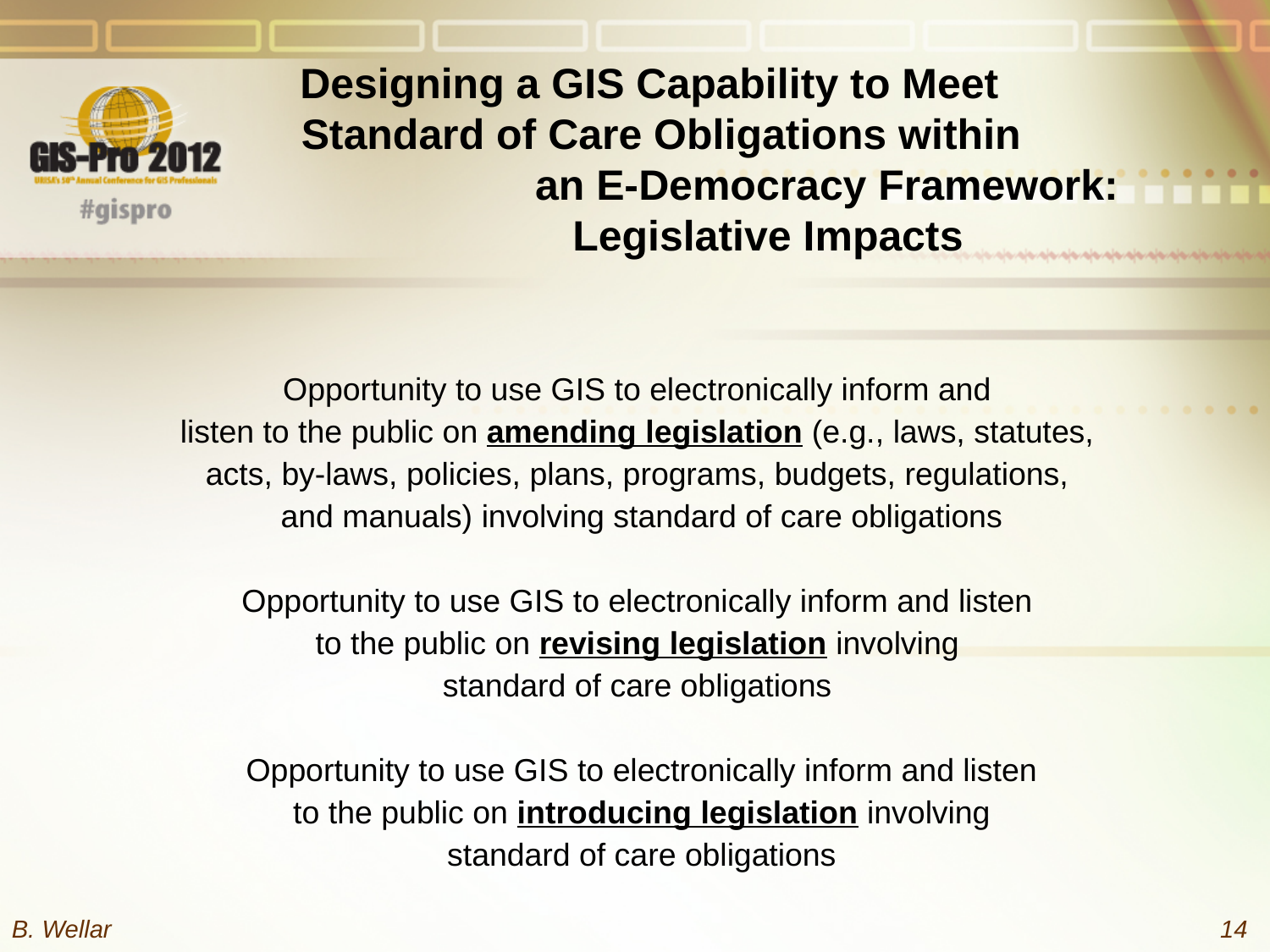

# Designing a GIS Capability to Meet                     Standard of Care Obligations within                             an E-Democracy Framework: Legislative Impacts
Opportunity to use GIS to electronically inform and
listen to the public on amending legislation (e.g., laws, statutes,
acts, by-laws, policies, plans, programs, budgets, regulations,
and manuals) involving standard of care obligations

Opportunity to use GIS to electronically inform and listen
to the public on revising legislation involving
standard of care obligations

Opportunity to use GIS to electronically inform and listen
to the public on introducing legislation involving
standard of care obligations
B. Wellar
14